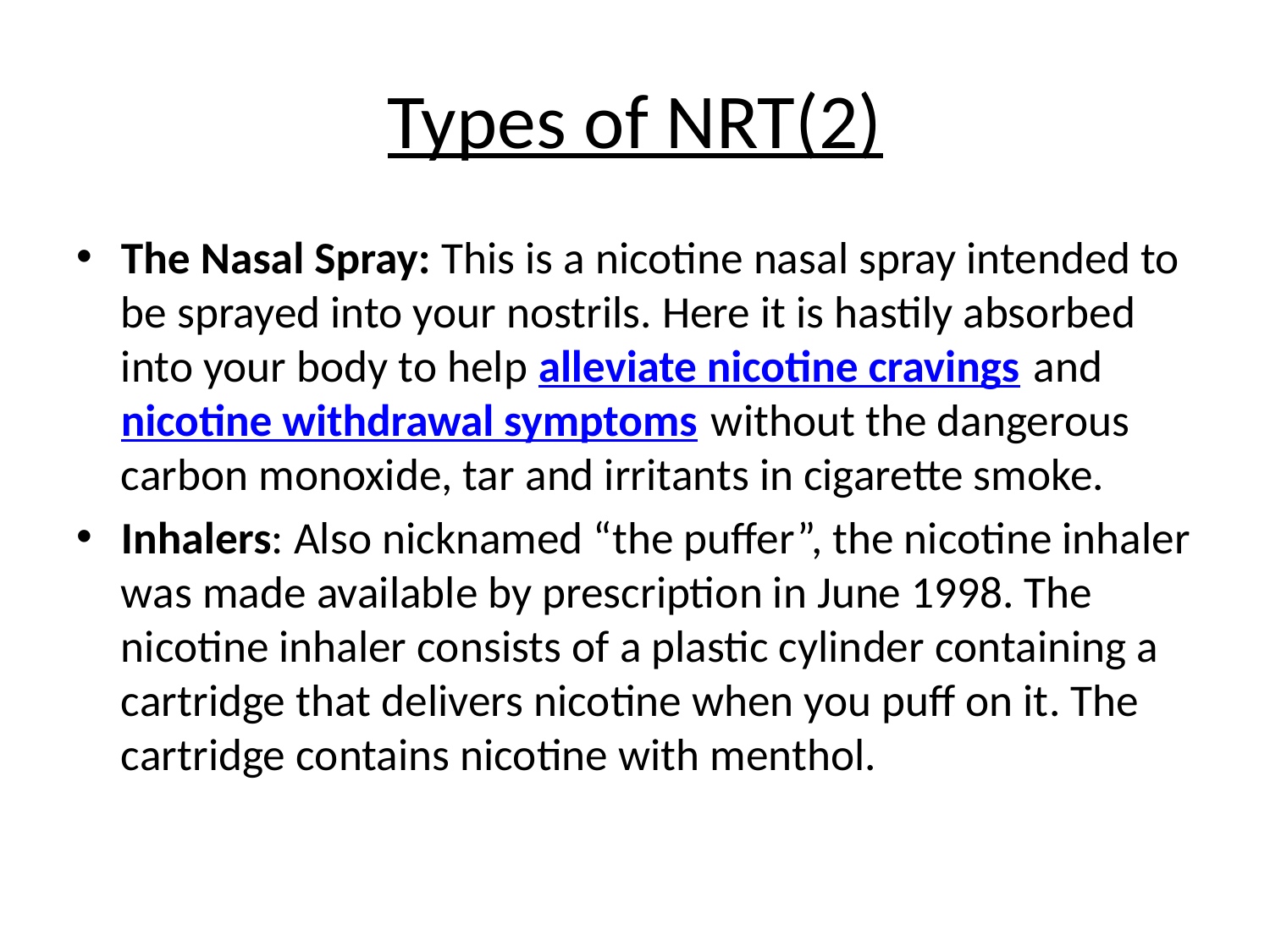

# Types of NRT(2)
The Nasal Spray: This is a nicotine nasal spray intended to be sprayed into your nostrils. Here it is hastily absorbed into your body to help alleviate nicotine cravings and nicotine withdrawal symptoms without the dangerous carbon monoxide, tar and irritants in cigarette smoke.
Inhalers: Also nicknamed “the puffer”, the nicotine inhaler was made available by prescription in June 1998. The nicotine inhaler consists of a plastic cylinder containing a cartridge that delivers nicotine when you puff on it. The cartridge contains nicotine with menthol.